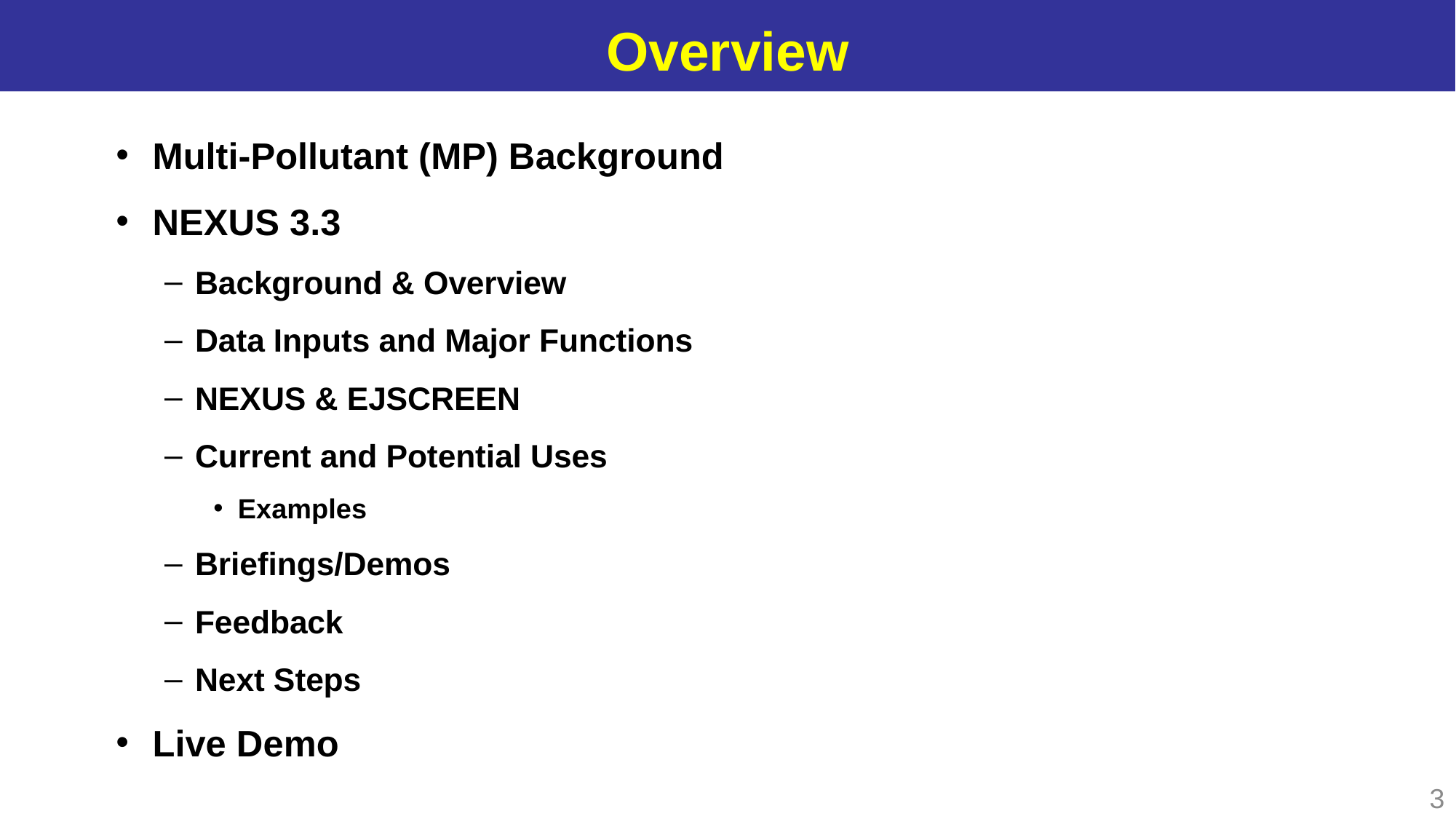

Overview
Multi-Pollutant (MP) Background
NEXUS 3.3
Background & Overview
Data Inputs and Major Functions
NEXUS & EJSCREEN
Current and Potential Uses
Examples
Briefings/Demos
Feedback
Next Steps
Live Demo
3